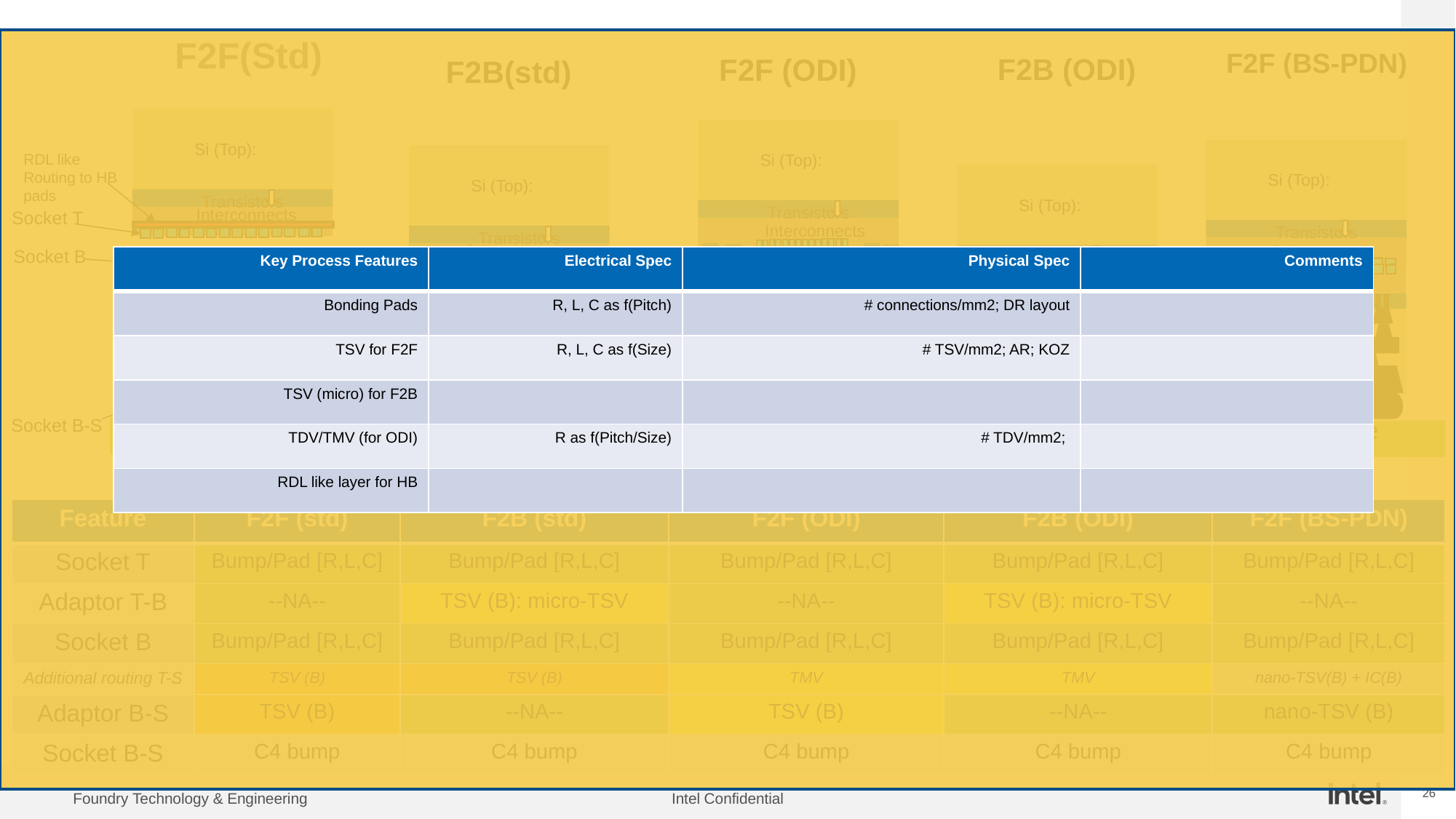

F2F (BS-PDN)
F2B (ODI)
# F2F(Std)
F2F (ODI)
F2B(std)

Si (Top):

RDL like Routing to HB pads

Si (Top):

Si (Top):
Si (Top):

Transistors
Si (Top):

Socket T
Transistors
Interconnects
Interconnects

Transistors

Transistors

Interconnects
Socket B
Interconnects

| Key Process Features | Electrical Spec | Physical Spec | Comments |
| --- | --- | --- | --- |
| Bonding Pads | R, L, C as f(Pitch) | # connections/mm2; DR layout |  |
| TSV for F2F | R, L, C as f(Size) | # TSV/mm2; AR; KOZ |  |
| TSV (micro) for F2B |  |  |  |
| TDV/TMV (for ODI) | R as f(Pitch/Size) | # TDV/mm2; |  |
| RDL like layer for HB |  |  |  |
Transistors

Interconnects

Interconnects

Interconnects

Interconnects
Transistors

Si (Bottom):

Transistors

Interconnects

Transistors

Transistors

Si (Bottom):

Si (Bottom):

Transistors

Si (Bottom):

Interconnects

Substrate
Socket B-S
Substrate
Substrate
Substrate
Substrate

| Feature | F2F (std) | F2B (std) | F2F (ODI) | F2B (ODI) | F2F (BS-PDN) |
| --- | --- | --- | --- | --- | --- |
| Socket T | Bump/Pad [R,L,C] | Bump/Pad [R,L,C] | Bump/Pad [R,L,C] | Bump/Pad [R,L,C] | Bump/Pad [R,L,C] |
| Adaptor T-B | --NA-- | TSV (B): micro-TSV | --NA-- | TSV (B): micro-TSV | --NA-- |
| Socket B | Bump/Pad [R,L,C] | Bump/Pad [R,L,C] | Bump/Pad [R,L,C] | Bump/Pad [R,L,C] | Bump/Pad [R,L,C] |
| Additional routing T-S | TSV (B) | TSV (B) | TMV | TMV | nano-TSV(B) + IC(B) |
| Adaptor B-S | TSV (B) | --NA-- | TSV (B) | --NA-- | nano-TSV (B) |
| Socket B-S | C4 bump | C4 bump | C4 bump | C4 bump | C4 bump |